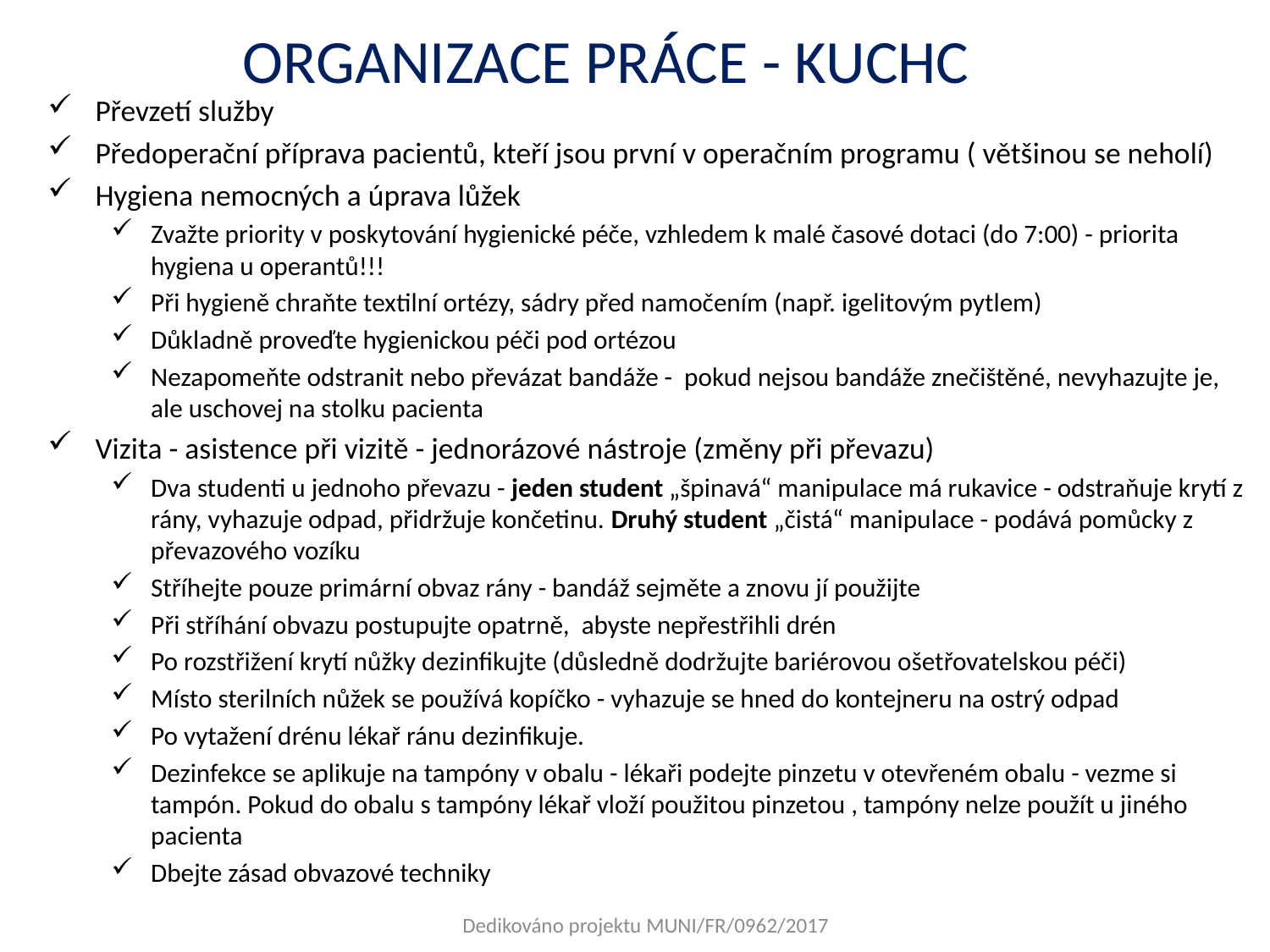

ORGANIZACE PRÁCE - KUCHC
Převzetí služby
Předoperační příprava pacientů, kteří jsou první v operačním programu ( většinou se neholí)
Hygiena nemocných a úprava lůžek
Zvažte priority v poskytování hygienické péče, vzhledem k malé časové dotaci (do 7:00) - priorita  hygiena u operantů!!!
Při hygieně chraňte textilní ortézy, sádry před namočením (např. igelitovým pytlem)
Důkladně proveďte hygienickou péči pod ortézou
Nezapomeňte odstranit nebo převázat bandáže -  pokud nejsou bandáže znečištěné, nevyhazujte je, ale uschovej na stolku pacienta
Vizita - asistence při vizitě - jednorázové nástroje (změny při převazu)
Dva studenti u jednoho převazu - jeden student „špinavá“ manipulace má rukavice - odstraňuje krytí z rány, vyhazuje odpad, přidržuje končetinu. Druhý student „čistá“ manipulace - podává pomůcky z převazového vozíku
Stříhejte pouze primární obvaz rány - bandáž sejměte a znovu jí použijte
Při stříhání obvazu postupujte opatrně,  abyste nepřestřihli drén
Po rozstřižení krytí nůžky dezinfikujte (důsledně dodržujte bariérovou ošetřovatelskou péči)
Místo sterilních nůžek se používá kopíčko - vyhazuje se hned do kontejneru na ostrý odpad
Po vytažení drénu lékař ránu dezinfikuje.
Dezinfekce se aplikuje na tampóny v obalu - lékaři podejte pinzetu v otevřeném obalu - vezme si tampón. Pokud do obalu s tampóny lékař vloží použitou pinzetou , tampóny nelze použít u jiného pacienta
Dbejte zásad obvazové techniky

Dedikováno projektu MUNI/FR/0962/2017